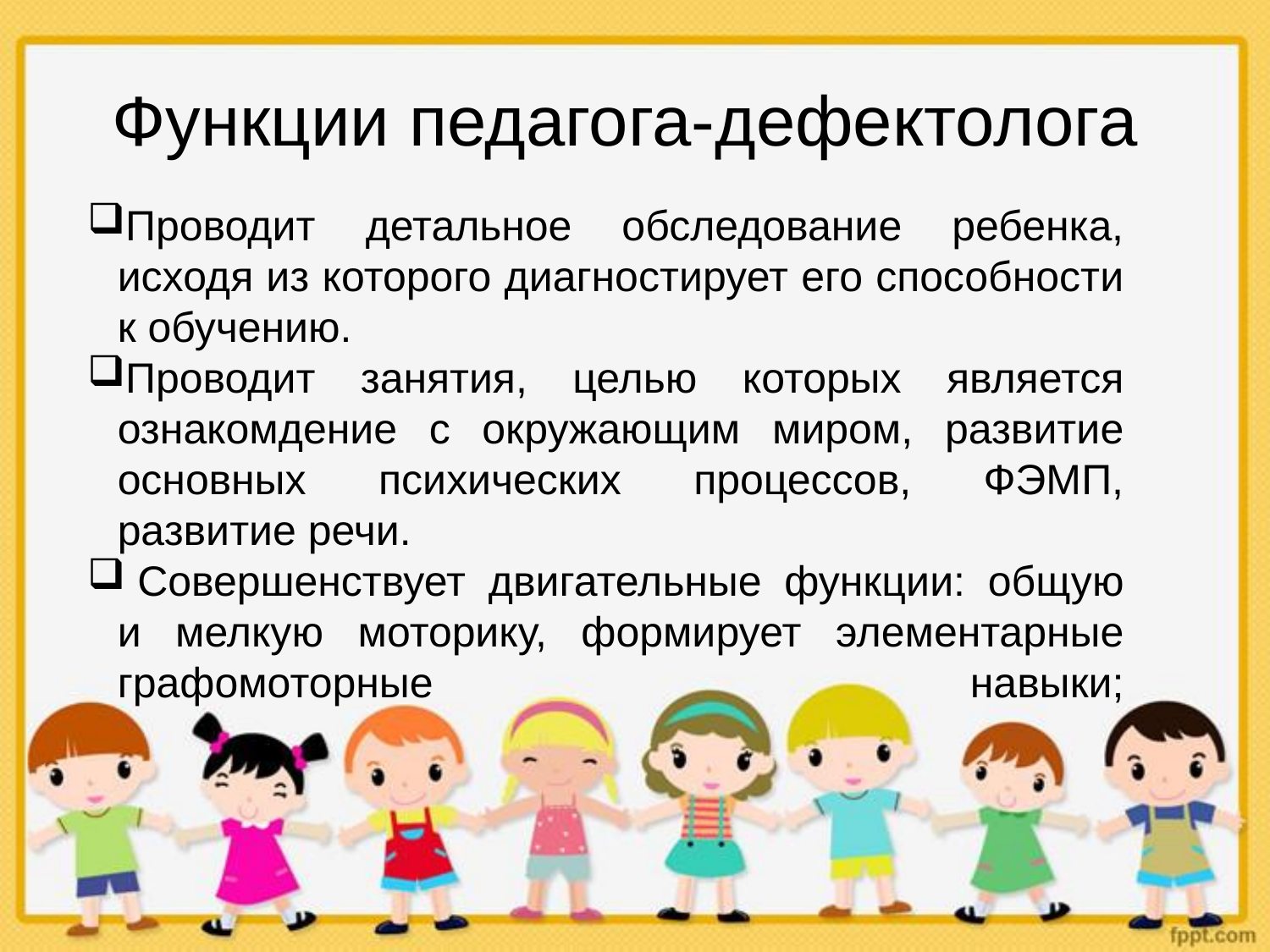

# Функции педагога-дефектолога

Проводит детальное обследование ребенка, исходя из которого диагностирует его способности к обучению.
Проводит занятия, целью которых является ознакомдение с окружающим миром, развитие основных психических процессов, ФЭМП, развитие речи.
 Совершенствует двигательные функции: общую и мелкую моторику, формирует элементарные графомоторные навыки;